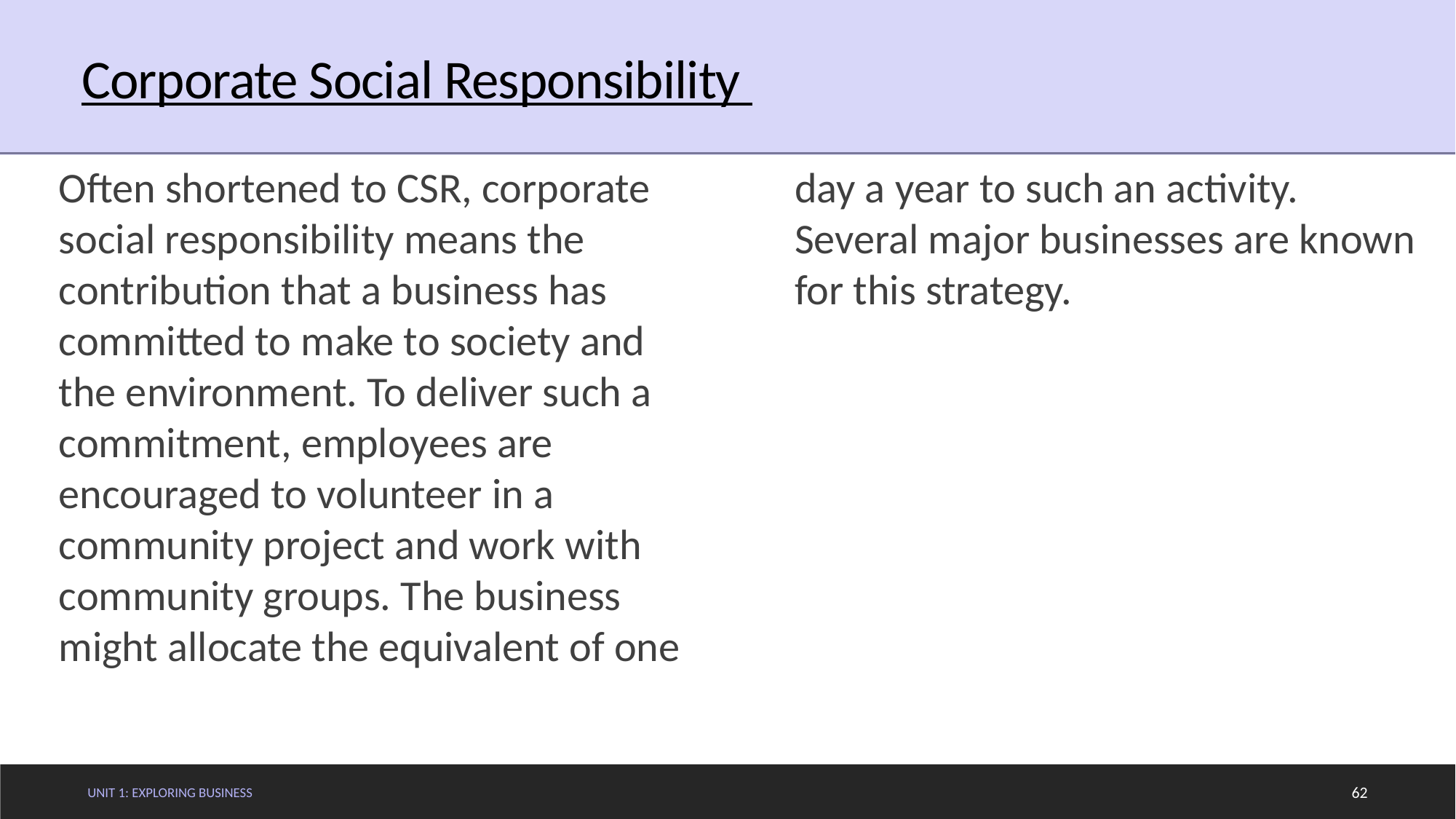

# Corporate Social Responsibility
Often shortened to CSR, corporate social responsibility means the contribution that a business has committed to make to society and the environment. To deliver such a commitment, employees are encouraged to volunteer in a community project and work with community groups. The business might allocate the equivalent of one day a year to such an activity. Several major businesses are known for this strategy.

Unit 1: Exploring Business
62